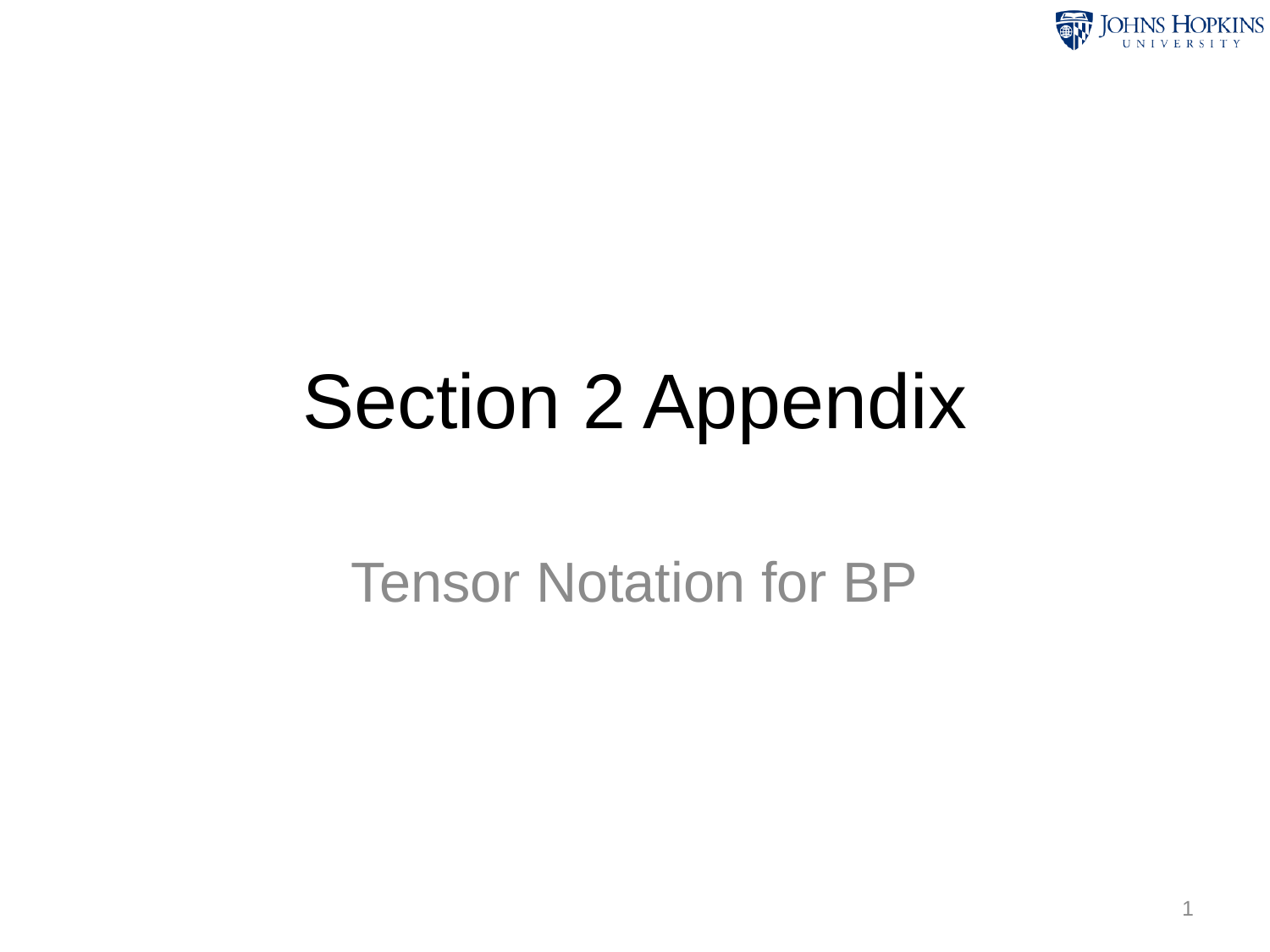

# Section 2 Appendix
Tensor Notation for BP
1